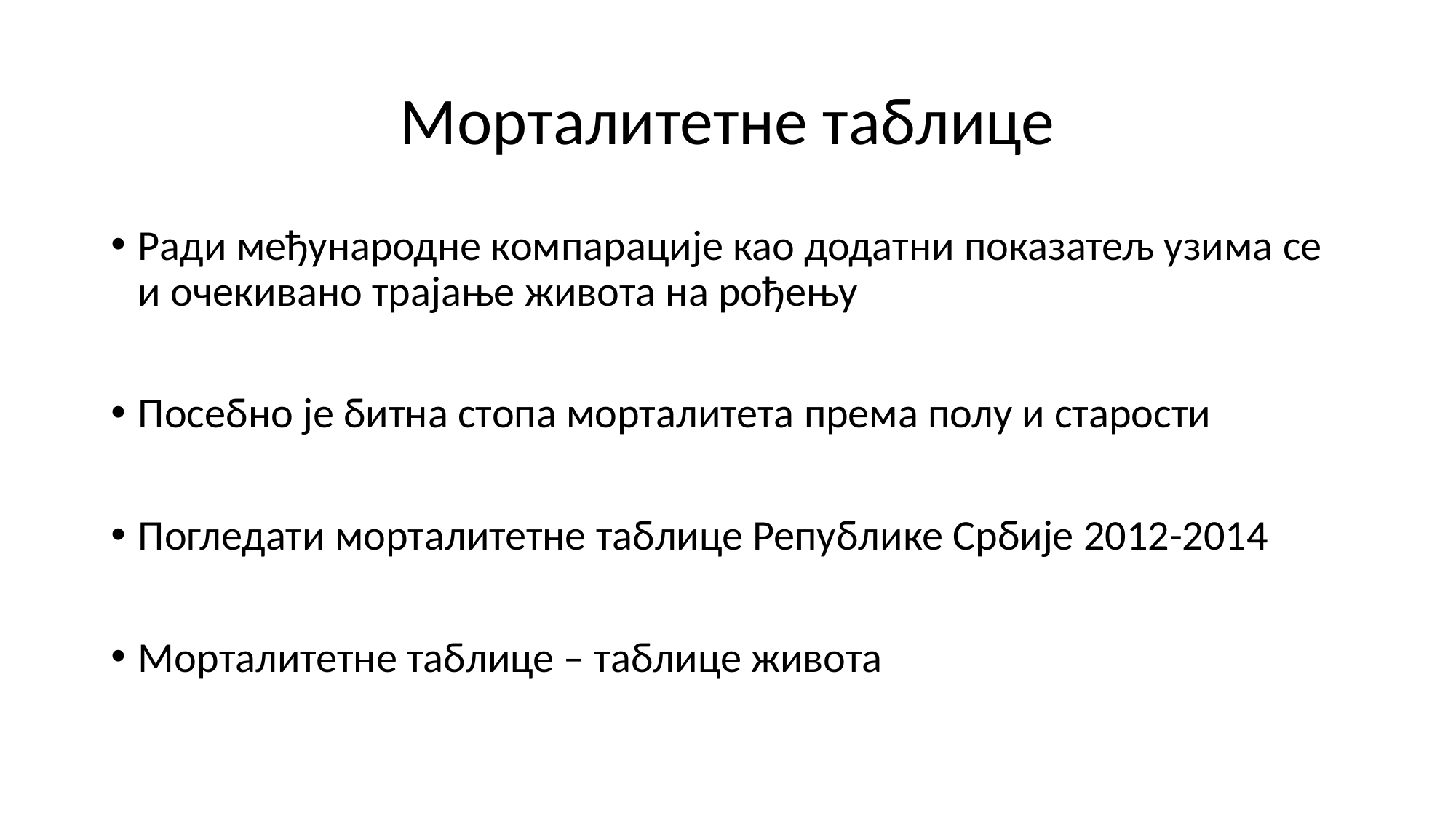

# Морталитетне таблице
Ради међународне компарације као додатни показатељ узима се и очекивано трајање живота на рођењу

Посебно је битна стопа морталитета према полу и старости

Погледати морталитетне таблице Републике Србије 2012-2014

Морталитетне таблице – таблице живота